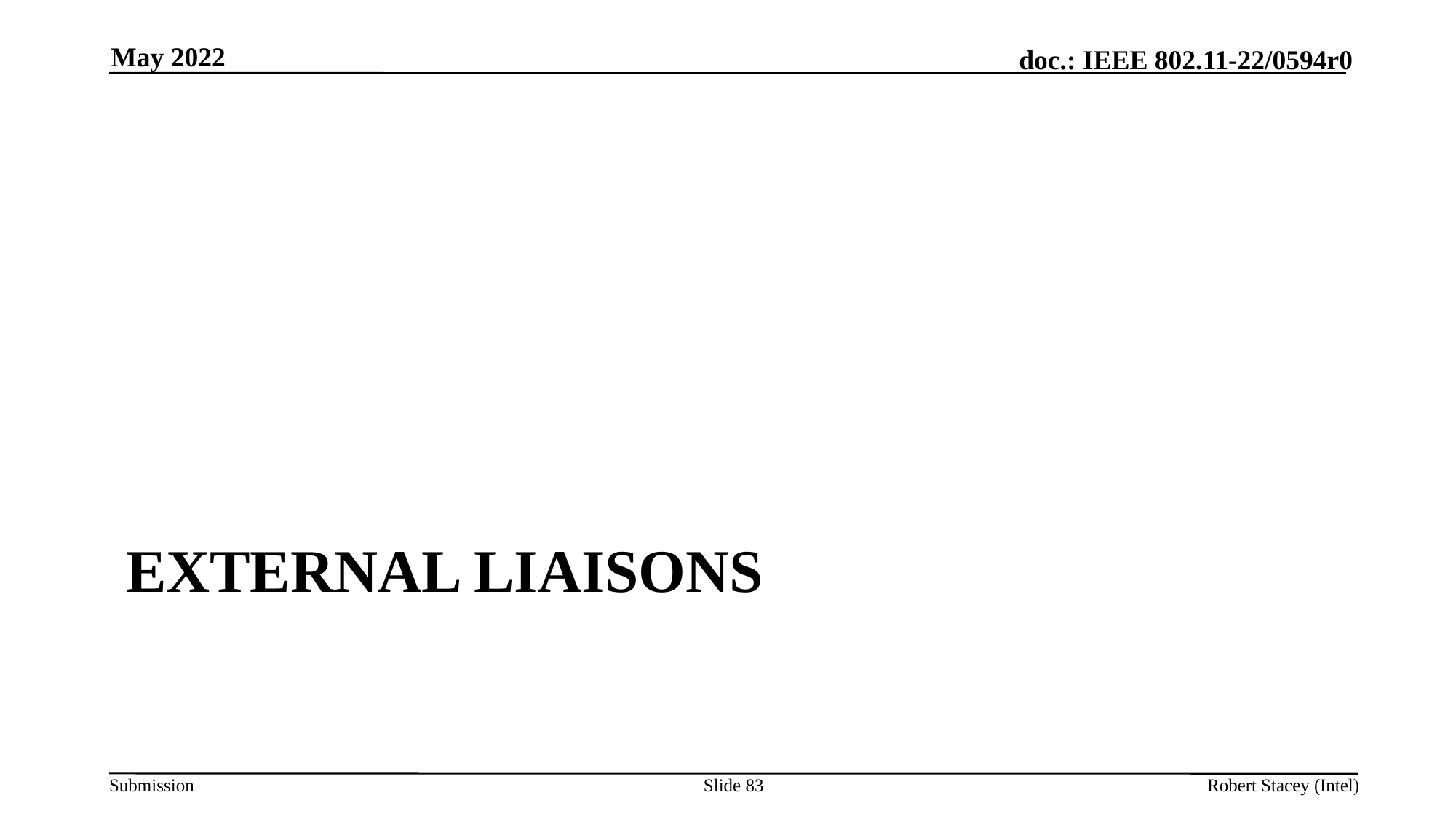

May 2022

# External Liaisons
Slide 83
Robert Stacey (Intel)